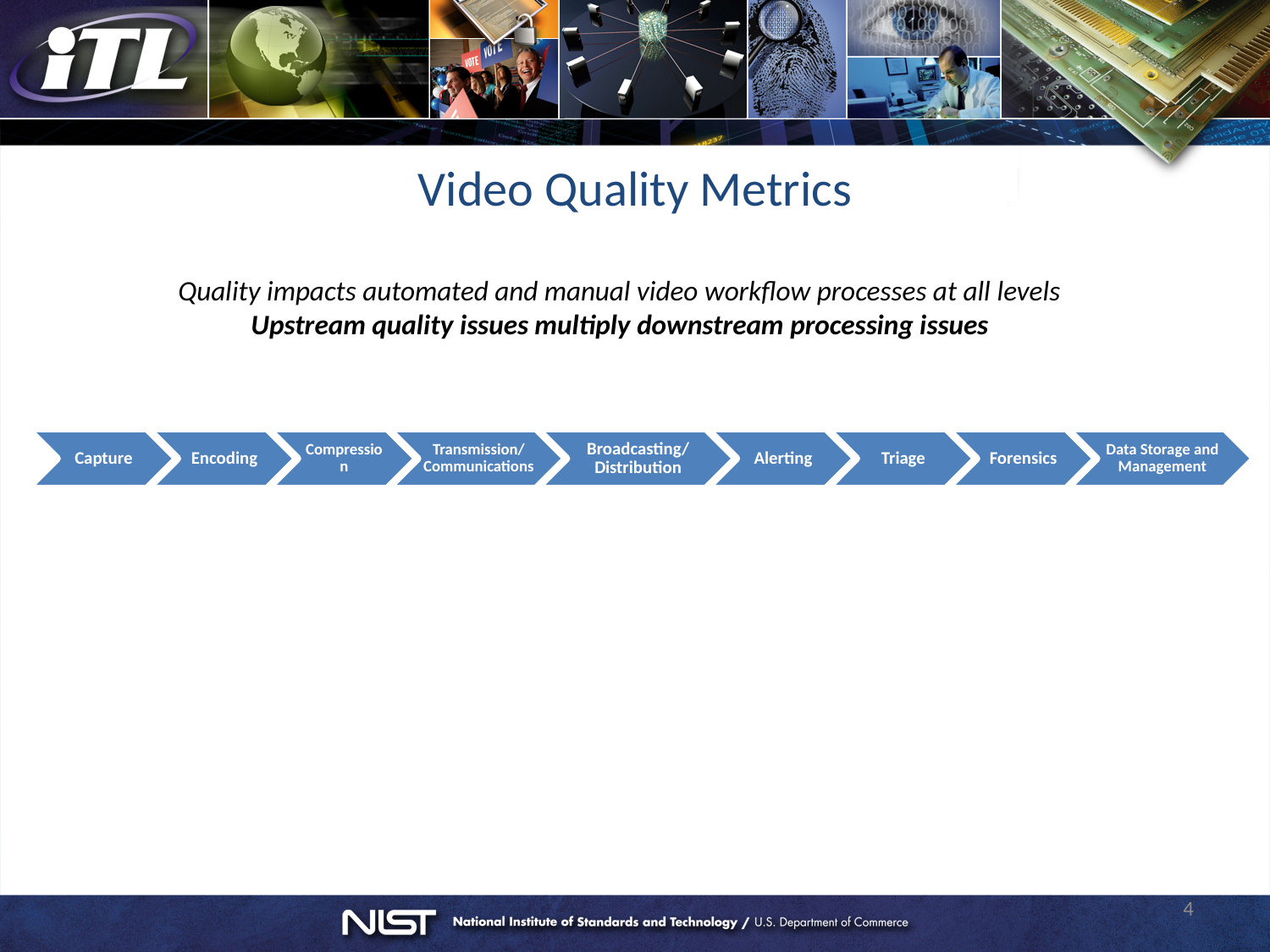

# Video Quality Metrics
Quality impacts automated and manual video workflow processes at all levels
Upstream quality issues multiply downstream processing issues
Capture
Encoding
Compression

Transmission/ Communications
Broadcasting/ Distribution
Alerting
Triage
Forensics
Data Storage and Management
4